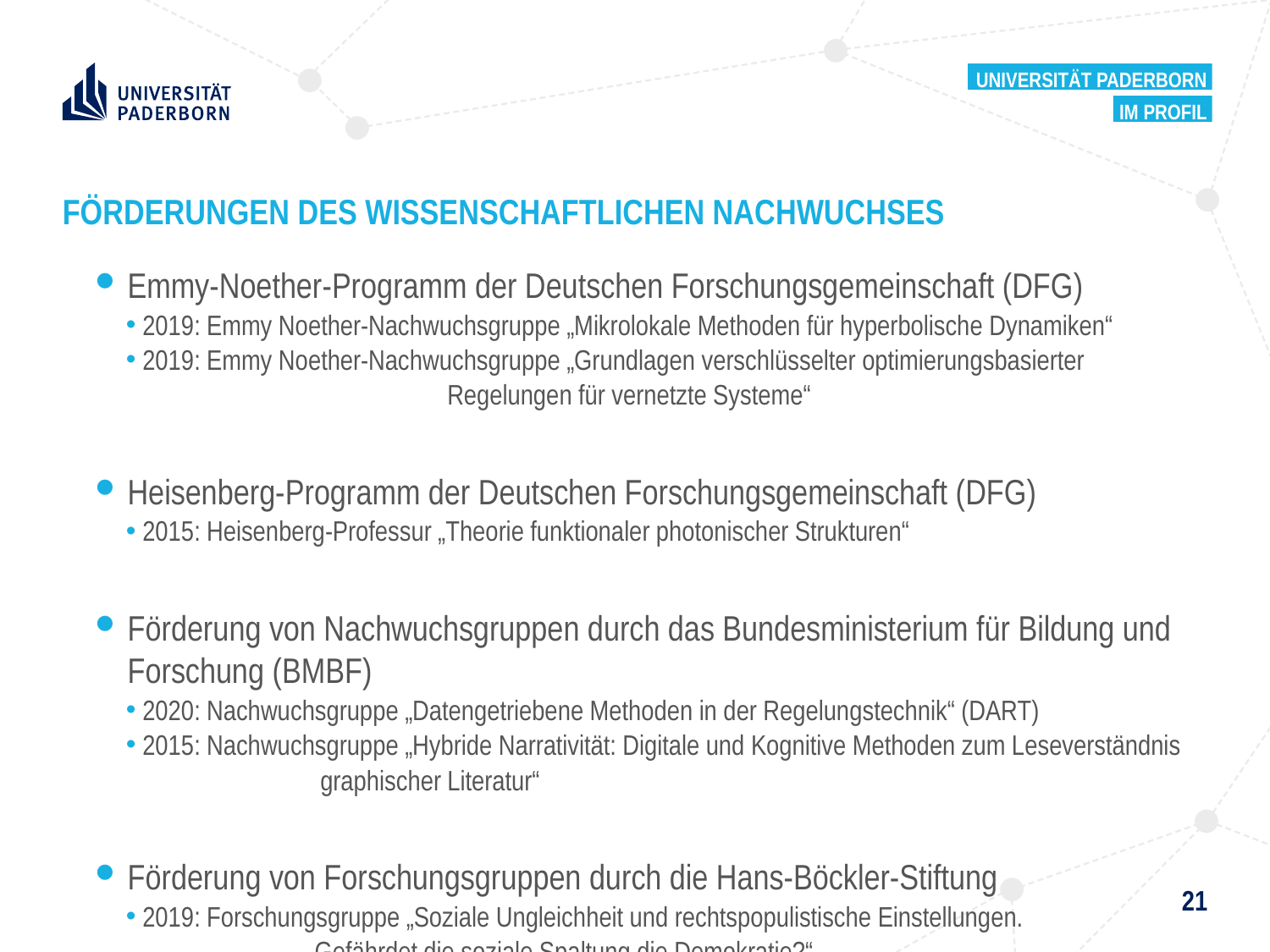

Universität Paderborn
Im Profil
# FÖRDERUNGEN DES WISSENSCHAFTLICHEN NACHWUCHSES
Emmy-Noether-Programm der Deutschen Forschungsgemeinschaft (DFG)
2019: Emmy Noether-Nachwuchsgruppe „Mikrolokale Methoden für hyperbolische Dynamiken“
2019: Emmy Noether-Nachwuchsgruppe „Grundlagen verschlüsselter optimierungsbasierter  	   	    	        Regelungen für vernetzte Systeme“

Heisenberg-Programm der Deutschen Forschungsgemeinschaft (DFG)
2015: Heisenberg-Professur „Theorie funktionaler photonischer Strukturen“

Förderung von Nachwuchsgruppen durch das Bundesministerium für Bildung und Forschung (BMBF)
2020: Nachwuchsgruppe „Datengetriebene Methoden in der Regelungstechnik“ (DART)
2015: Nachwuchsgruppe „Hybride Narrativität: Digitale und Kognitive Methoden zum Leseverständnis                  	        graphischer Literatur“

Förderung von Forschungsgruppen durch die Hans-Böckler-Stiftung
2019: Forschungsgruppe „Soziale Ungleichheit und rechtspopulistische Einstellungen.
  	        Gefährdet die soziale Spaltung die Demokratie?“

21